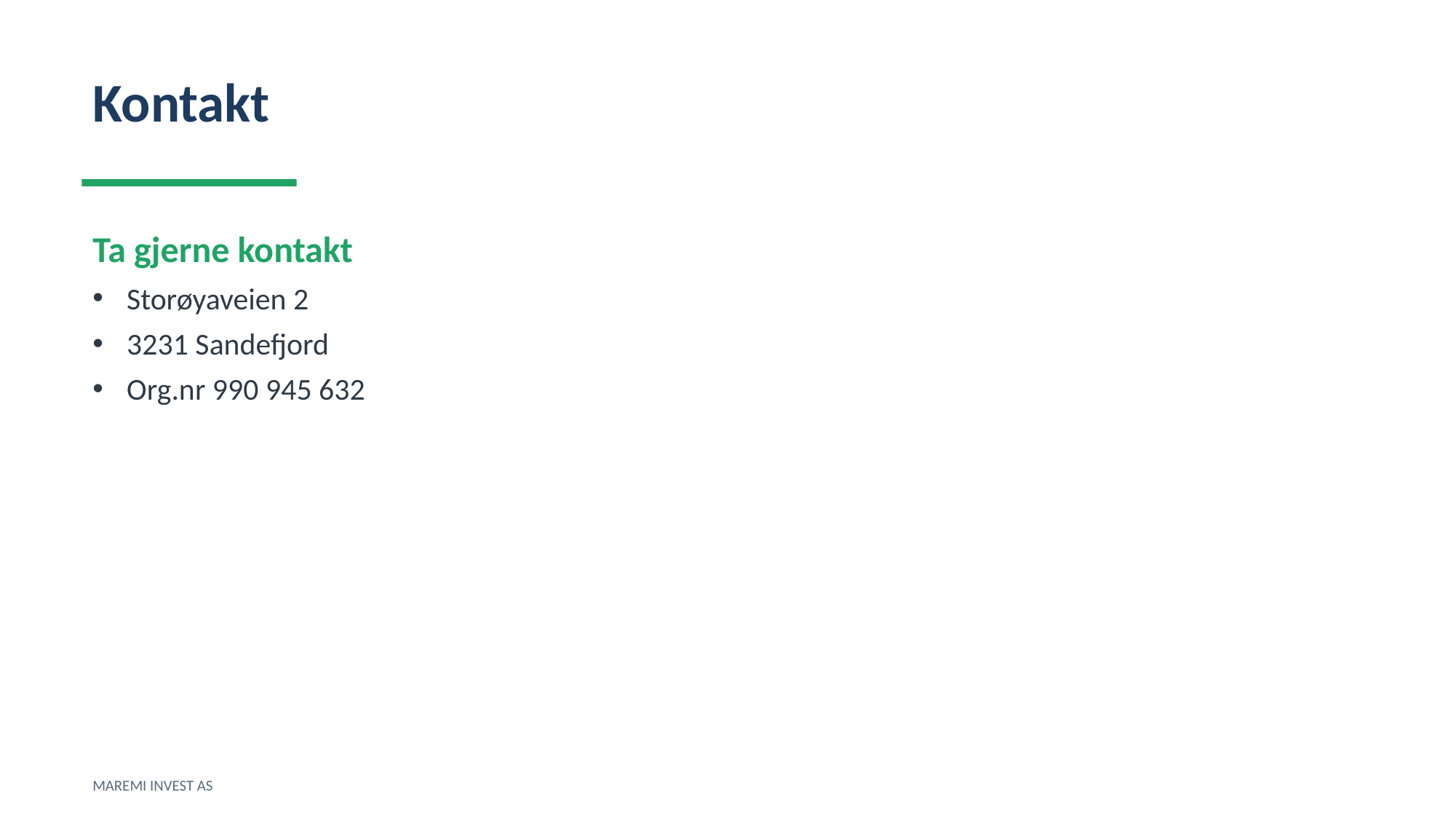

Kontakt

Ta gjerne kontakt
Storøyaveien 2
3231 Sandefjord
Org.nr 990 945 632
MAREMI INVEST AS